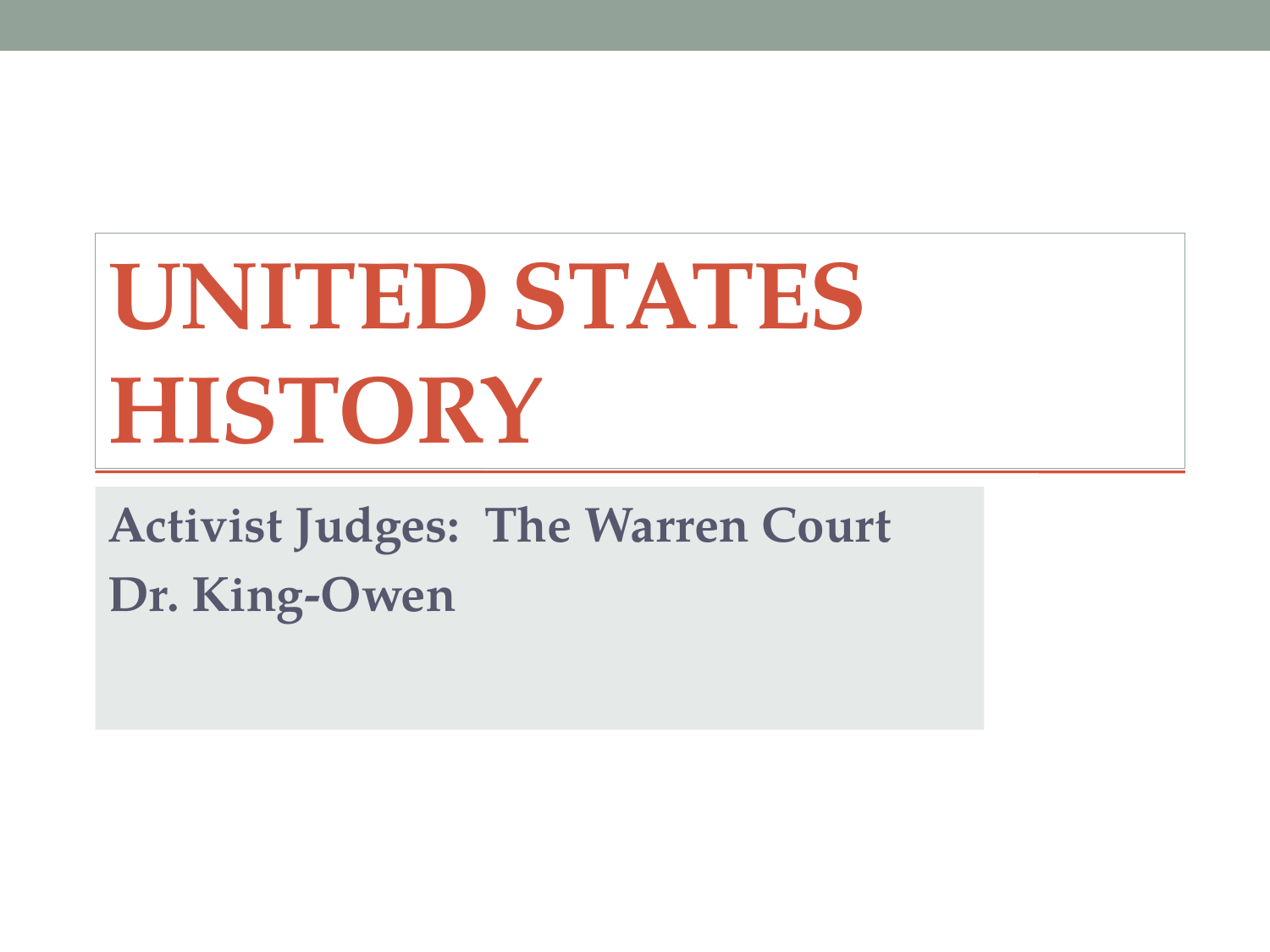

# United States History
Activist Judges:  The Warren Court
Dr. King-Owen